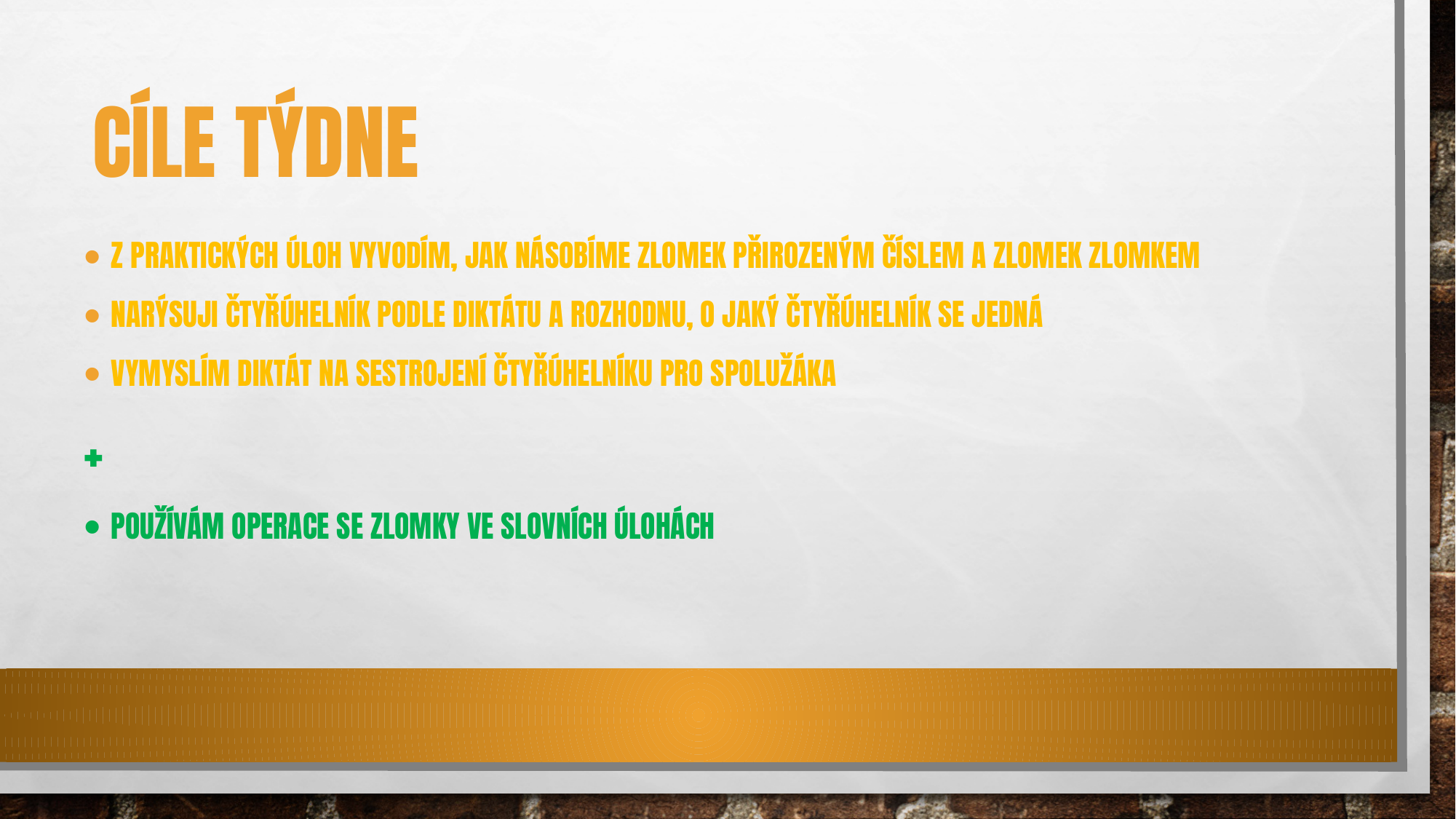

# Cíle týdne
Z praktických úloh vyvodím, jak násobíme zlomek přirozeným číslem a zlomek zlomkem
Narýsuji čtyřúhelník podle diktátu a rozhodnu, o jaký čtyřúhelník se jedná
vymyslím diktát na sestrojení čtyřúhelníku pro spolužáka
+
Používám operace se zlomky ve slovních úlohách